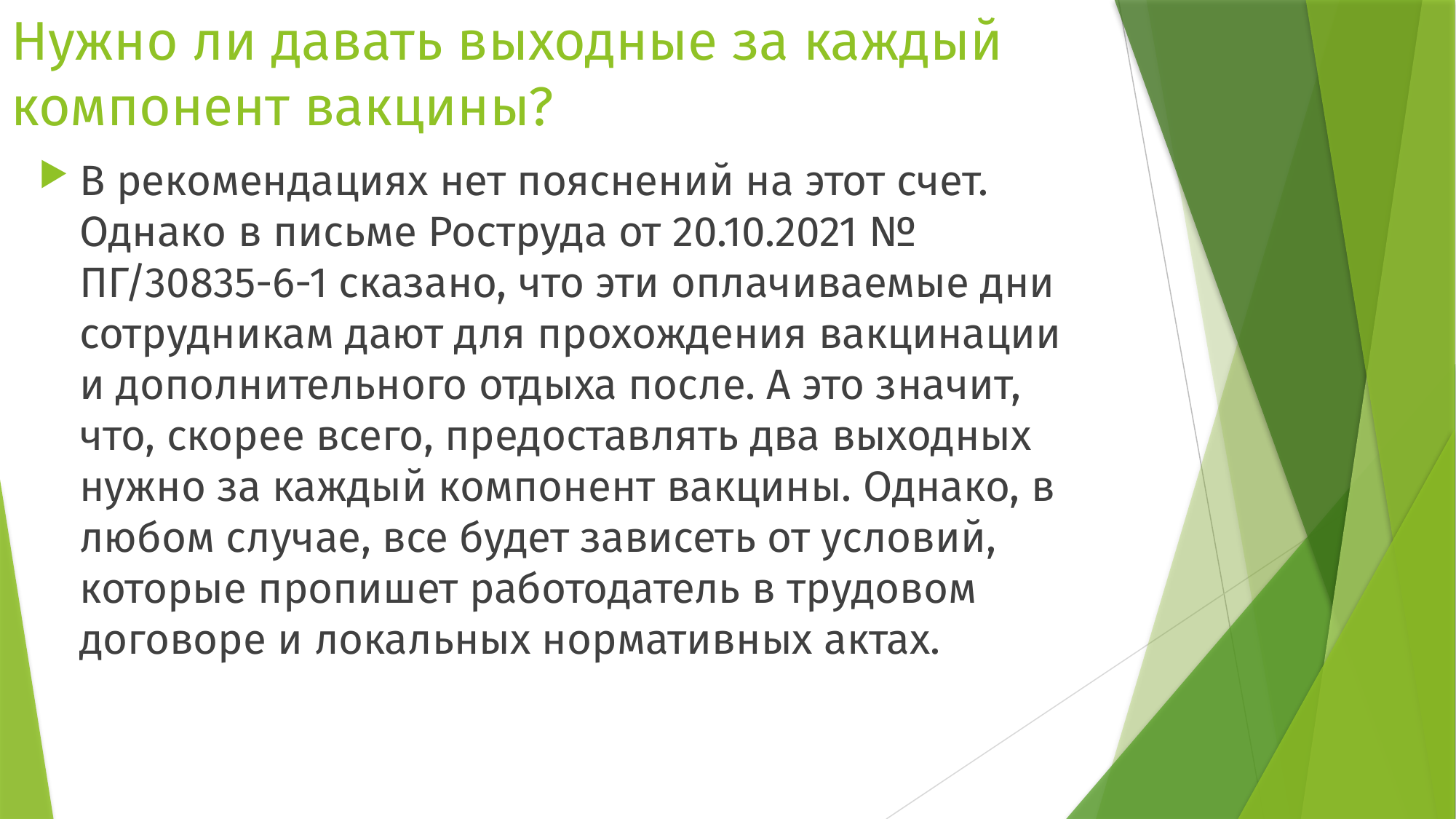

# Нужно ли давать выходные за каждый компонент вакцины?
В рекомендациях нет пояснений на этот счет. Однако в письме Роструда от 20.10.2021 № ПГ/30835-6-1 сказано, что эти оплачиваемые дни сотрудникам дают для прохождения вакцинации и дополнительного отдыха после. А это значит, что, скорее всего, предоставлять два выходных нужно за каждый компонент вакцины. Однако, в любом случае, все будет зависеть от условий, которые пропишет работодатель в трудовом договоре и локальных нормативных актах.